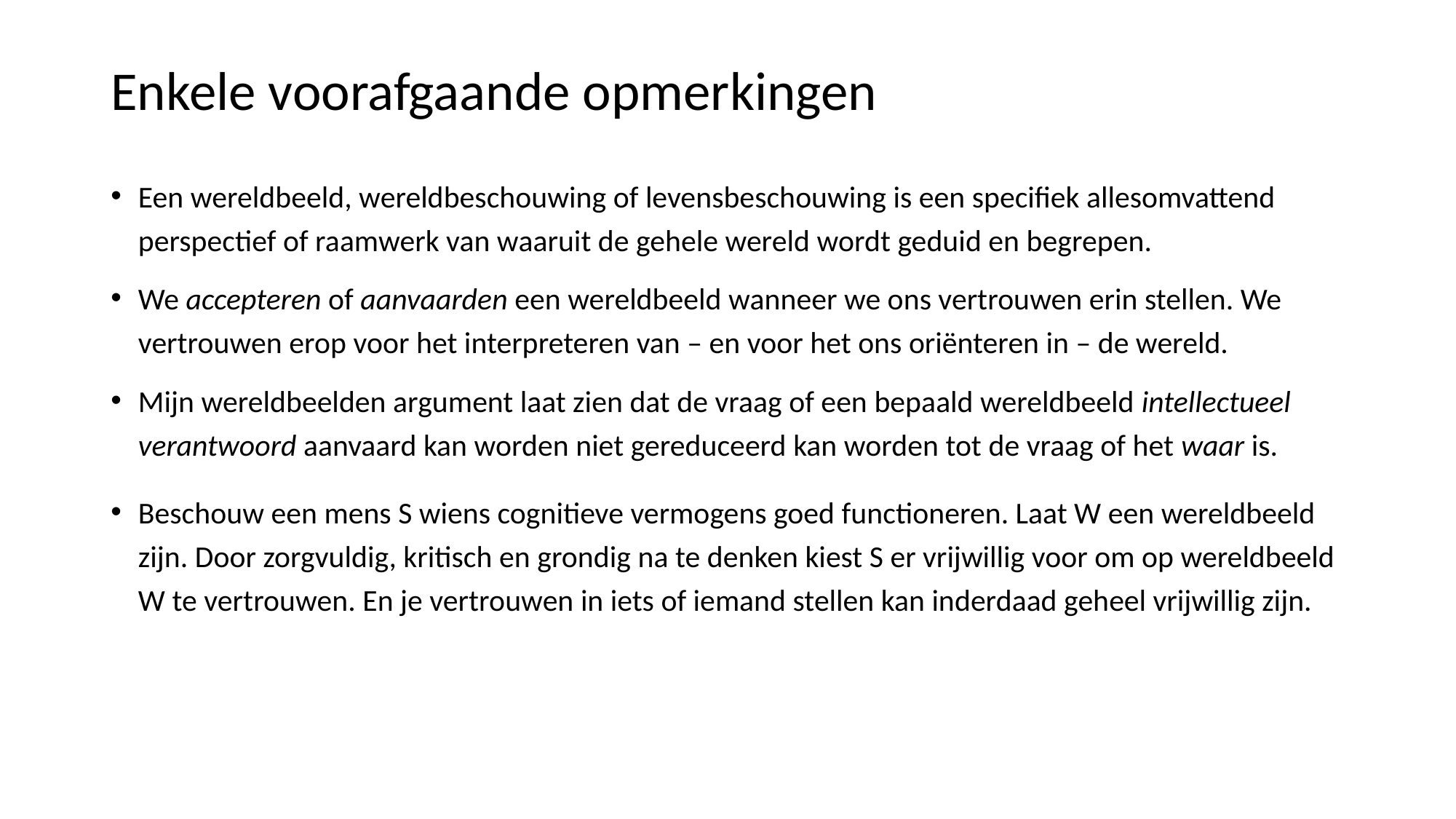

# Enkele voorafgaande opmerkingen
Een wereldbeeld, wereldbeschouwing of levensbeschouwing is een specifiek allesomvattend perspectief of raamwerk van waaruit de gehele wereld wordt geduid en begrepen.
We accepteren of aanvaarden een wereldbeeld wanneer we ons vertrouwen erin stellen. We vertrouwen erop voor het interpreteren van – en voor het ons oriënteren in – de wereld.
Mijn wereldbeelden argument laat zien dat de vraag of een bepaald wereldbeeld intellectueel verantwoord aanvaard kan worden niet gereduceerd kan worden tot de vraag of het waar is.
Beschouw een mens S wiens cognitieve vermogens goed functioneren. Laat W een wereldbeeld zijn. Door zorgvuldig, kritisch en grondig na te denken kiest S er vrijwillig voor om op wereldbeeld W te vertrouwen. En je vertrouwen in iets of iemand stellen kan inderdaad geheel vrijwillig zijn.